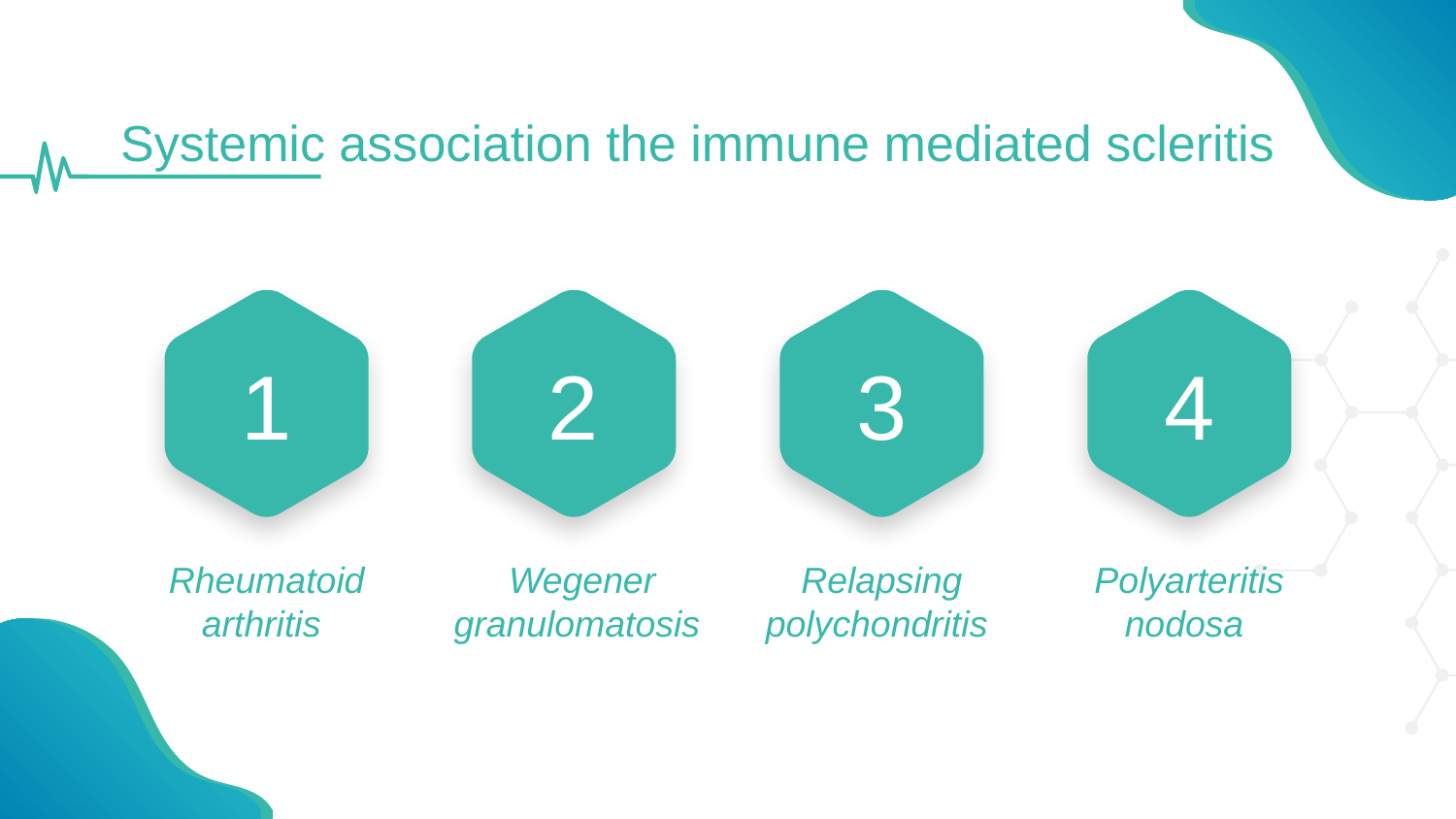

# Systemic association the immune mediated scleritis

1
2
3
4
Rheumatoid arthritis
Wegener granulomatosis
Relapsing polychondritis
Polyarteritis nodosa